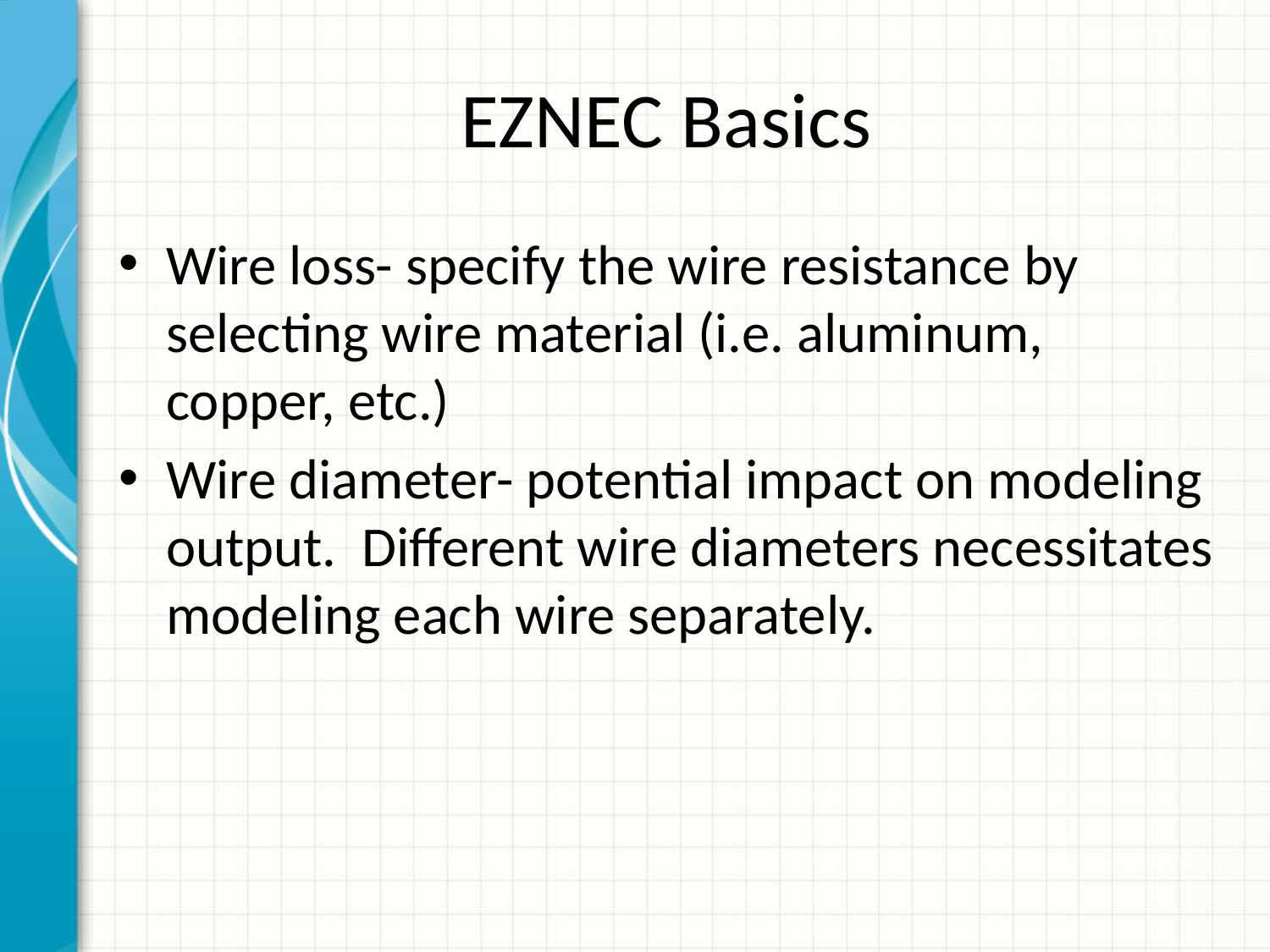

# EZNEC Basics
Wire loss- specify the wire resistance by selecting wire material (i.e. aluminum, copper, etc.)
Wire diameter- potential impact on modeling output.  Different wire diameters necessitates modeling each wire separately.